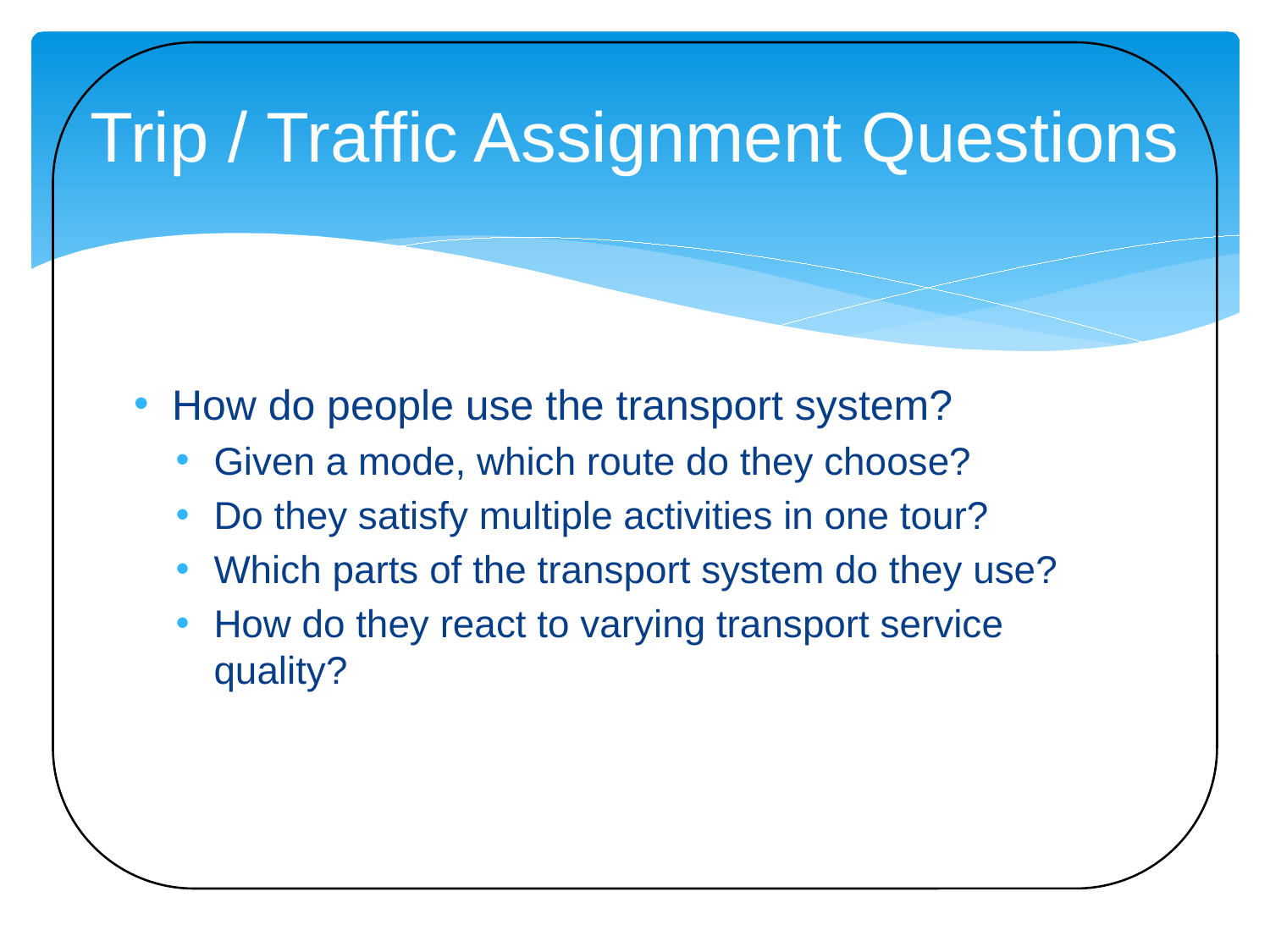

# Trip / Traffic Assignment Questions
How do people use the transport system?
Given a mode, which route do they choose?
Do they satisfy multiple activities in one tour?
Which parts of the transport system do they use?
How do they react to varying transport service quality?